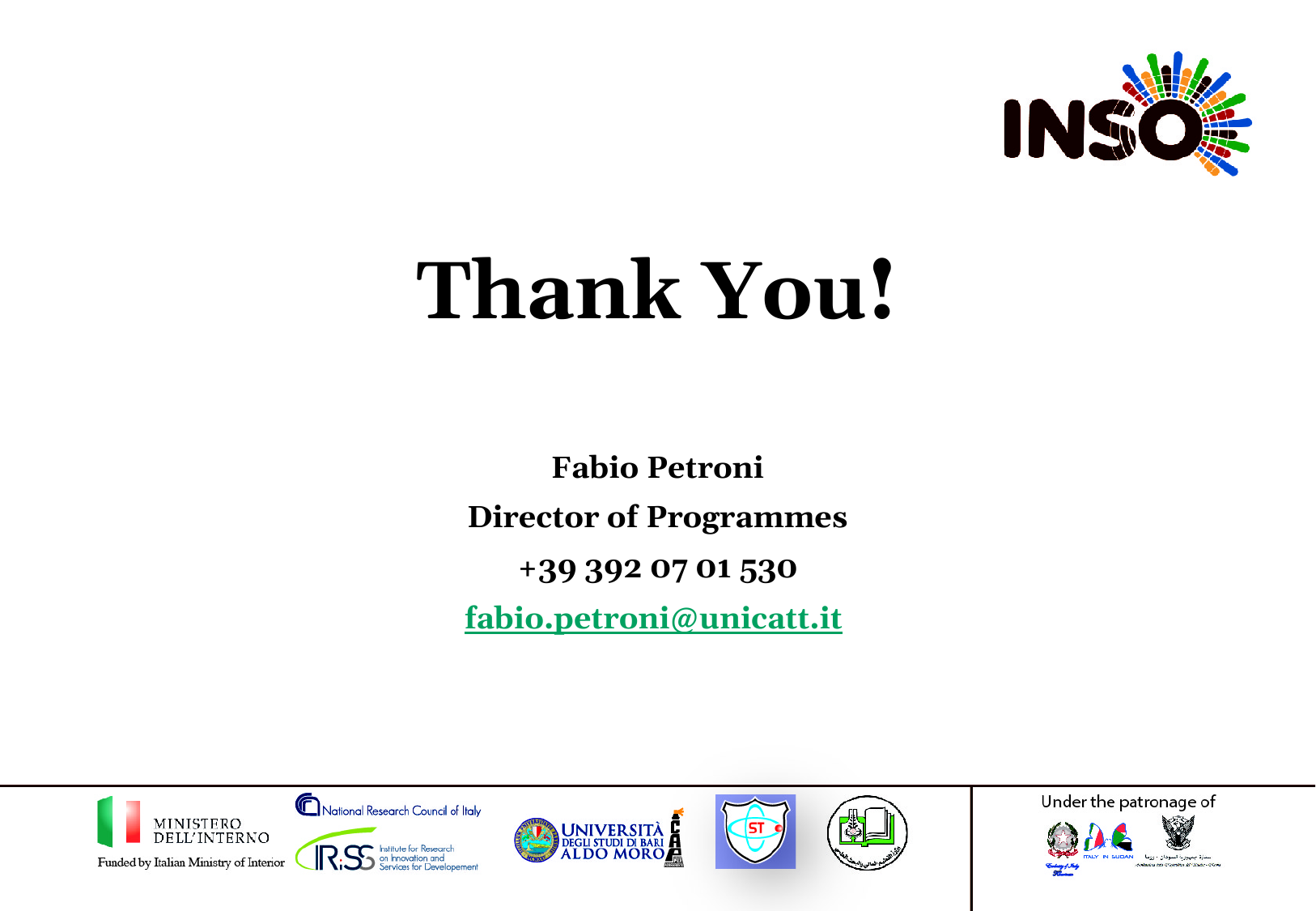

Thank You!

Fabio Petroni
Director of Programmes
+39 392 07 01 530
fabio.petroni@unicatt.it